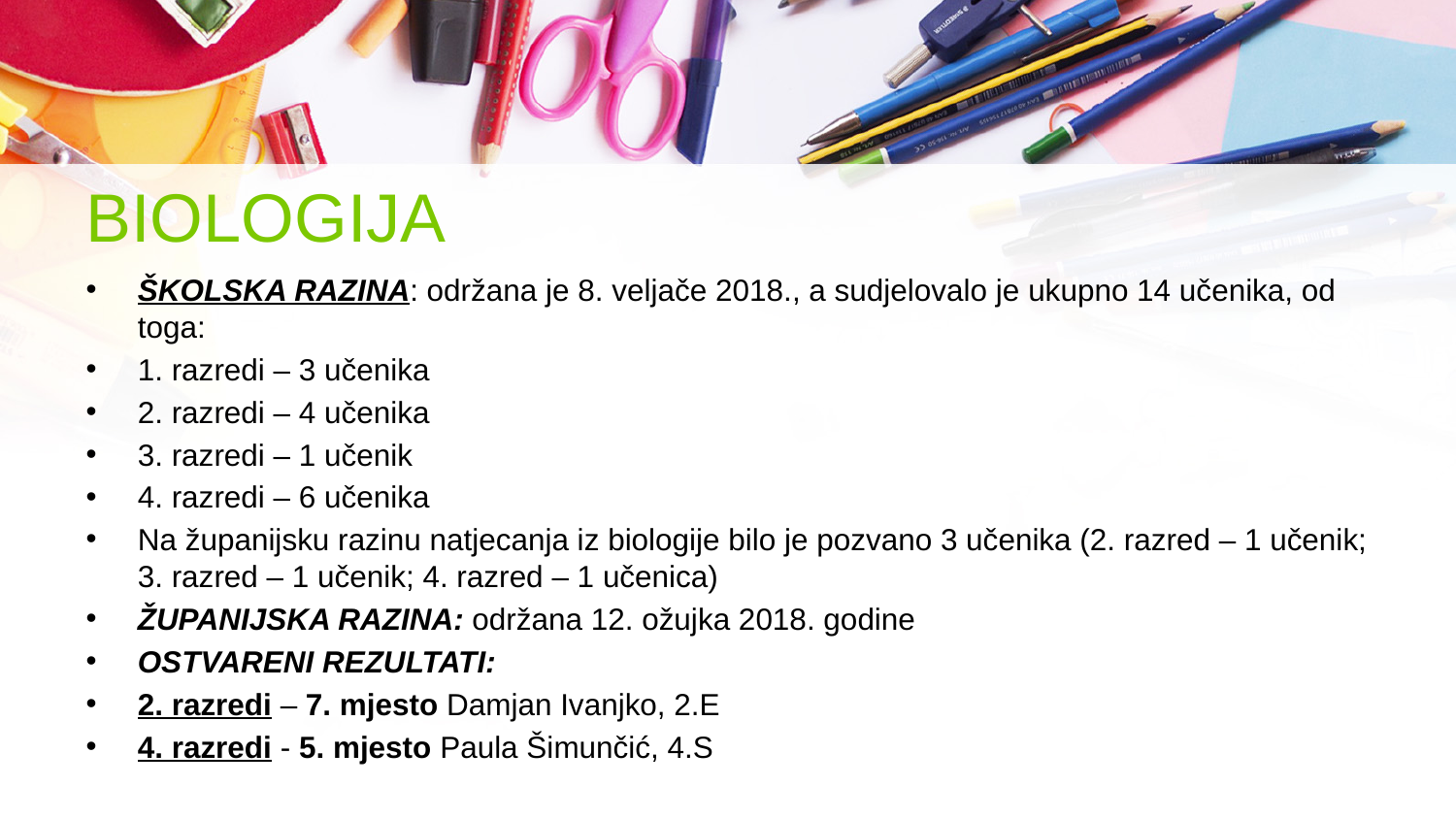

# BIOLOGIJA
ŠKOLSKA RAZINA: održana je 8. veljače 2018., a sudjelovalo je ukupno 14 učenika, od toga:
1. razredi – 3 učenika
2. razredi – 4 učenika
3. razredi – 1 učenik
4. razredi – 6 učenika
Na županijsku razinu natjecanja iz biologije bilo je pozvano 3 učenika (2. razred – 1 učenik; 3. razred – 1 učenik; 4. razred – 1 učenica)
ŽUPANIJSKA RAZINA: održana 12. ožujka 2018. godine
OSTVARENI REZULTATI:
2. razredi – 7. mjesto Damjan Ivanjko, 2.E
4. razredi - 5. mjesto Paula Šimunčić, 4.S